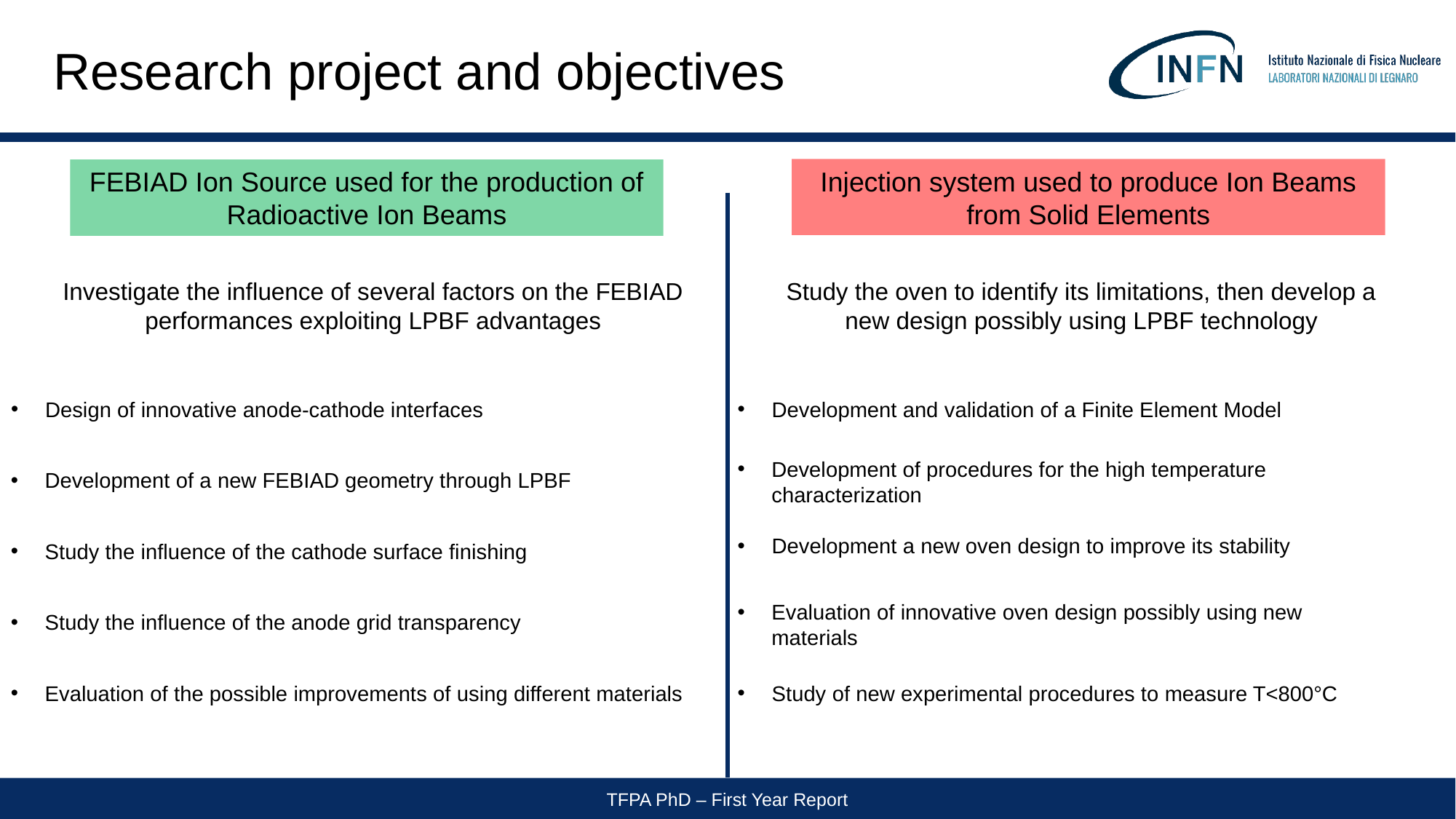

# Research project and objectives
Injection system used to produce Ion Beams from Solid Elements
FEBIAD Ion Source used for the production of Radioactive Ion Beams
Investigate the influence of several factors on the FEBIAD performances exploiting LPBF advantages
Study the oven to identify its limitations, then develop a new design possibly using LPBF technology
Design of innovative anode-cathode interfaces
Development and validation of a Finite Element Model
Development of procedures for the high temperature characterization
Development of a new FEBIAD geometry through LPBF
Development a new oven design to improve its stability
Study the influence of the cathode surface finishing
Evaluation of innovative oven design possibly using new materials
Study the influence of the anode grid transparency
Evaluation of the possible improvements of using different materials
Study of new experimental procedures to measure T<800°C